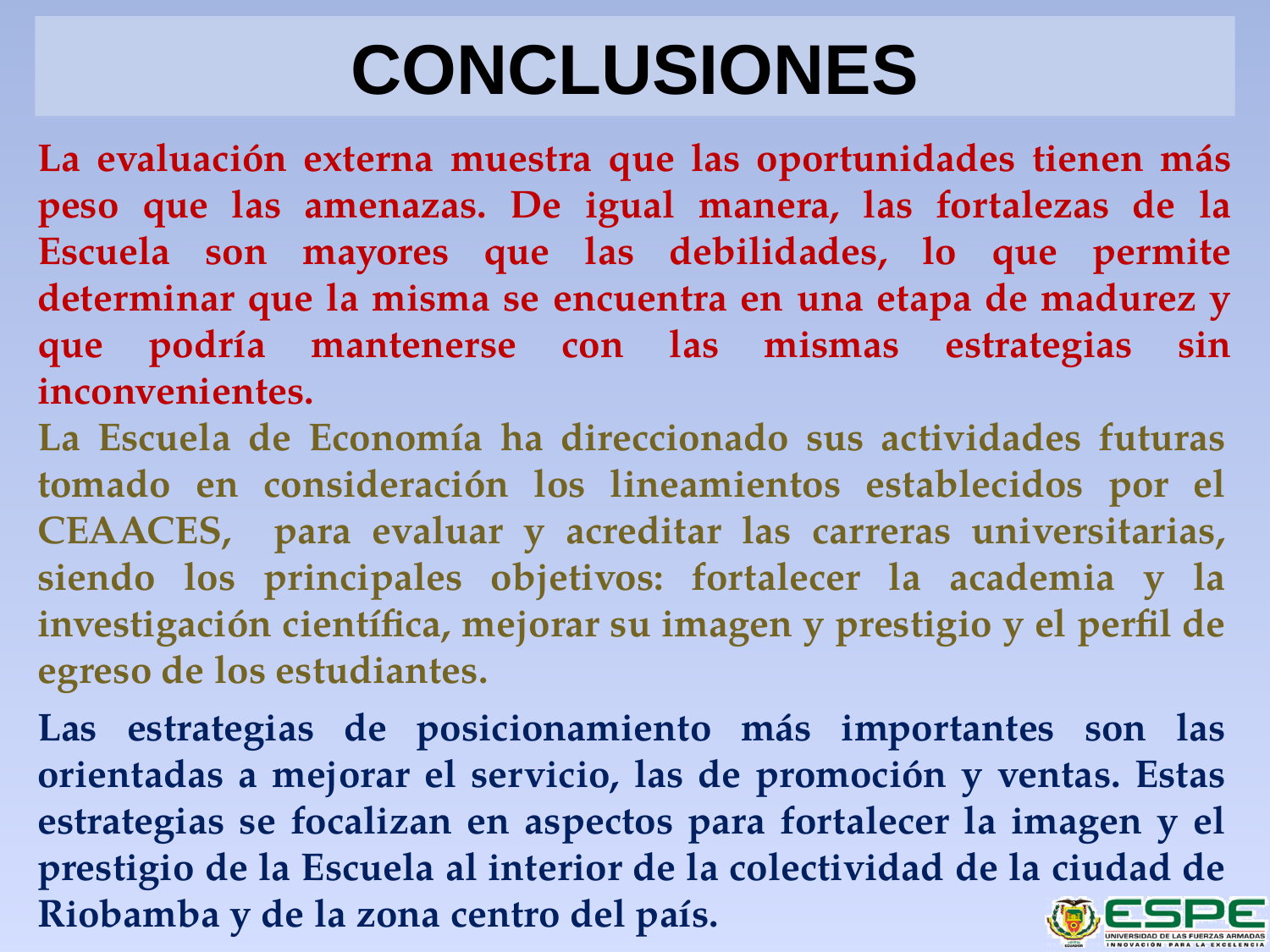

# CONCLUSIONES
La evaluación externa muestra que las oportunidades tienen más peso que las amenazas. De igual manera, las fortalezas de la Escuela son mayores que las debilidades, lo que permite determinar que la misma se encuentra en una etapa de madurez y que podría mantenerse con las mismas estrategias sin inconvenientes.
La Escuela de Economía ha direccionado sus actividades futuras tomado en consideración los lineamientos establecidos por el CEAACES,  para evaluar y acreditar las carreras universitarias, siendo los principales objetivos: fortalecer la academia y la investigación científica, mejorar su imagen y prestigio y el perfil de egreso de los estudiantes.
Las estrategias de posicionamiento más importantes son las orientadas a mejorar el servicio, las de promoción y ventas. Estas estrategias se focalizan en aspectos para fortalecer la imagen y el prestigio de la Escuela al interior de la colectividad de la ciudad de Riobamba y de la zona centro del país.